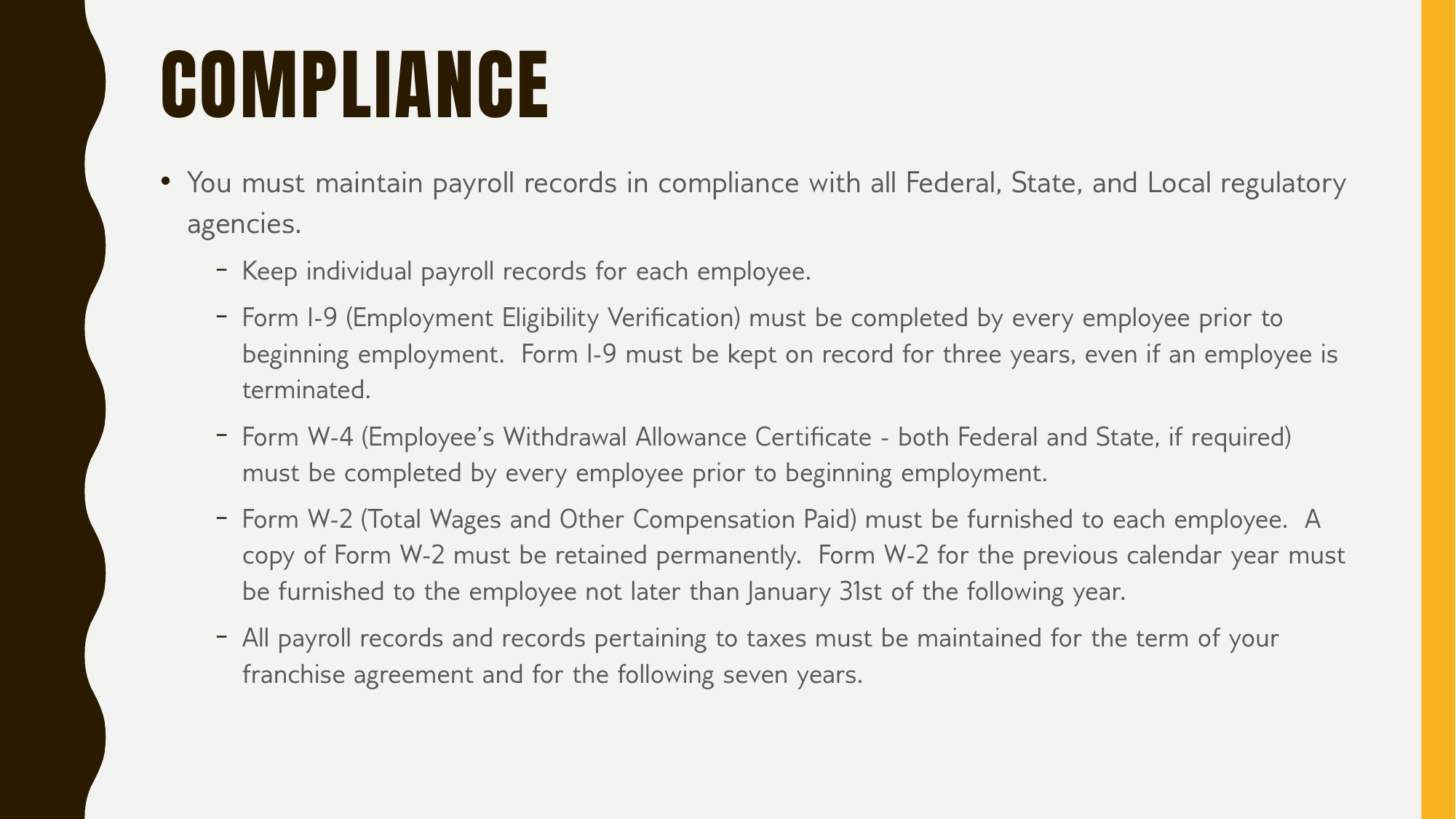

# Compliance
You must maintain payroll records in compliance with all Federal, State, and Local regulatory agencies.
Keep individual payroll records for each employee.
Form I-9 (Employment Eligibility Verification) must be completed by every employee prior to beginning employment.  Form I-9 must be kept on record for three years, even if an employee is terminated.
Form W-4 (Employee’s Withdrawal Allowance Certificate - both Federal and State, if required) must be completed by every employee prior to beginning employment.
Form W-2 (Total Wages and Other Compensation Paid) must be furnished to each employee.  A copy of Form W-2 must be retained permanently.  Form W-2 for the previous calendar year must be furnished to the employee not later than January 31st of the following year.
All payroll records and records pertaining to taxes must be maintained for the term of your franchise agreement and for the following seven years.